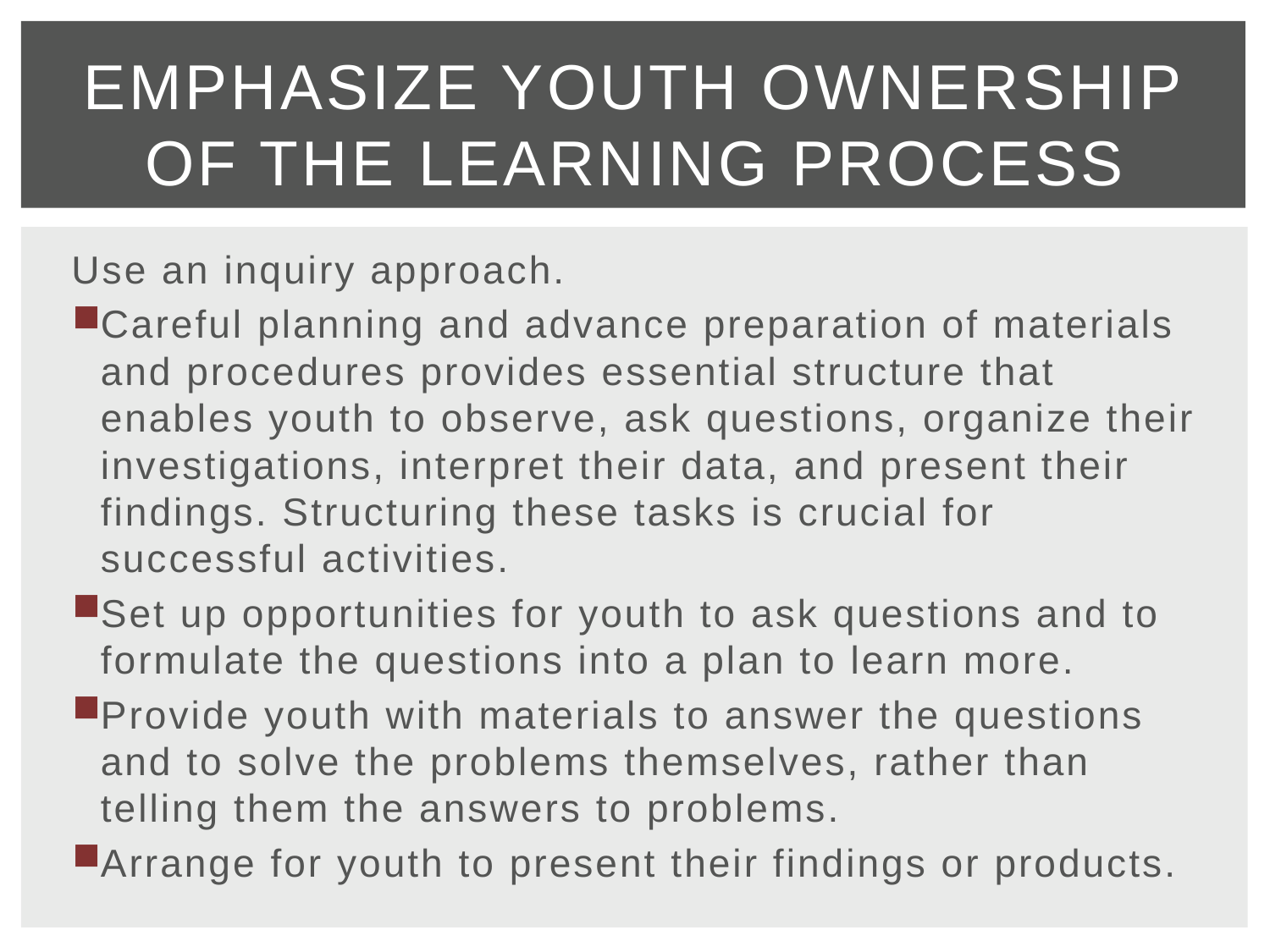

# Emphasize Youth Ownership of the Learning Process
Use an inquiry approach.
Careful planning and advance preparation of materials and procedures provides essential structure that enables youth to observe, ask questions, organize their investigations, interpret their data, and present their findings. Structuring these tasks is crucial for successful activities.
Set up opportunities for youth to ask questions and to formulate the questions into a plan to learn more.
Provide youth with materials to answer the questions and to solve the problems themselves, rather than telling them the answers to problems.
Arrange for youth to present their findings or products.